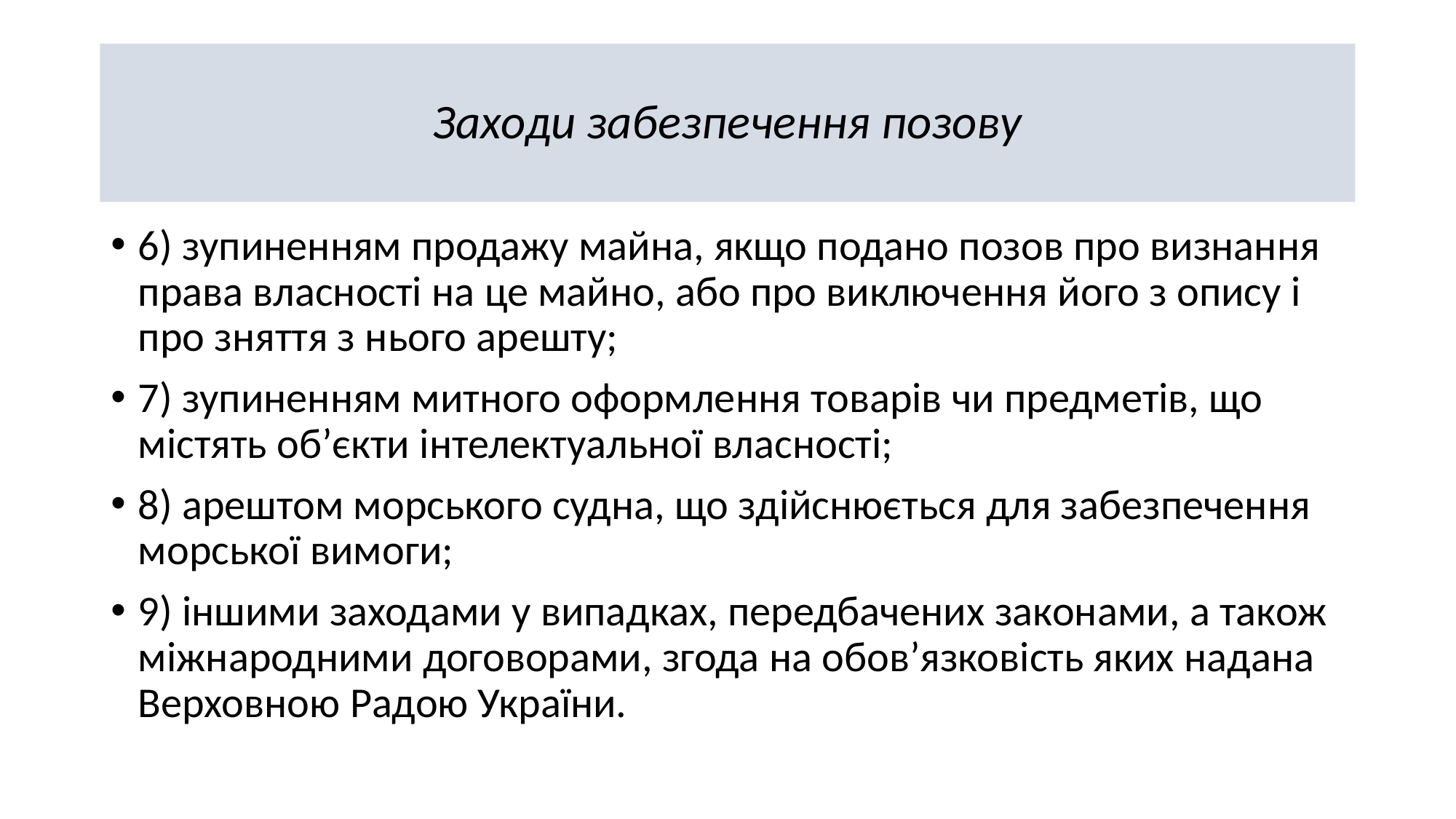

# Заходи забезпечення позову
6) зупиненням продажу майна, якщо подано позов про визнання права власності на це майно, або про виключення його з опису і про зняття з нього арешту;
7) зупиненням митного оформлення товарів чи предметів, що містять об’єкти інтелектуальної власності;
8) арештом морського судна, що здійснюється для забезпечення морської вимоги;
9) іншими заходами у випадках, передбачених законами, а також міжнародними договорами, згода на обов’язковість яких надана Верховною Радою України.